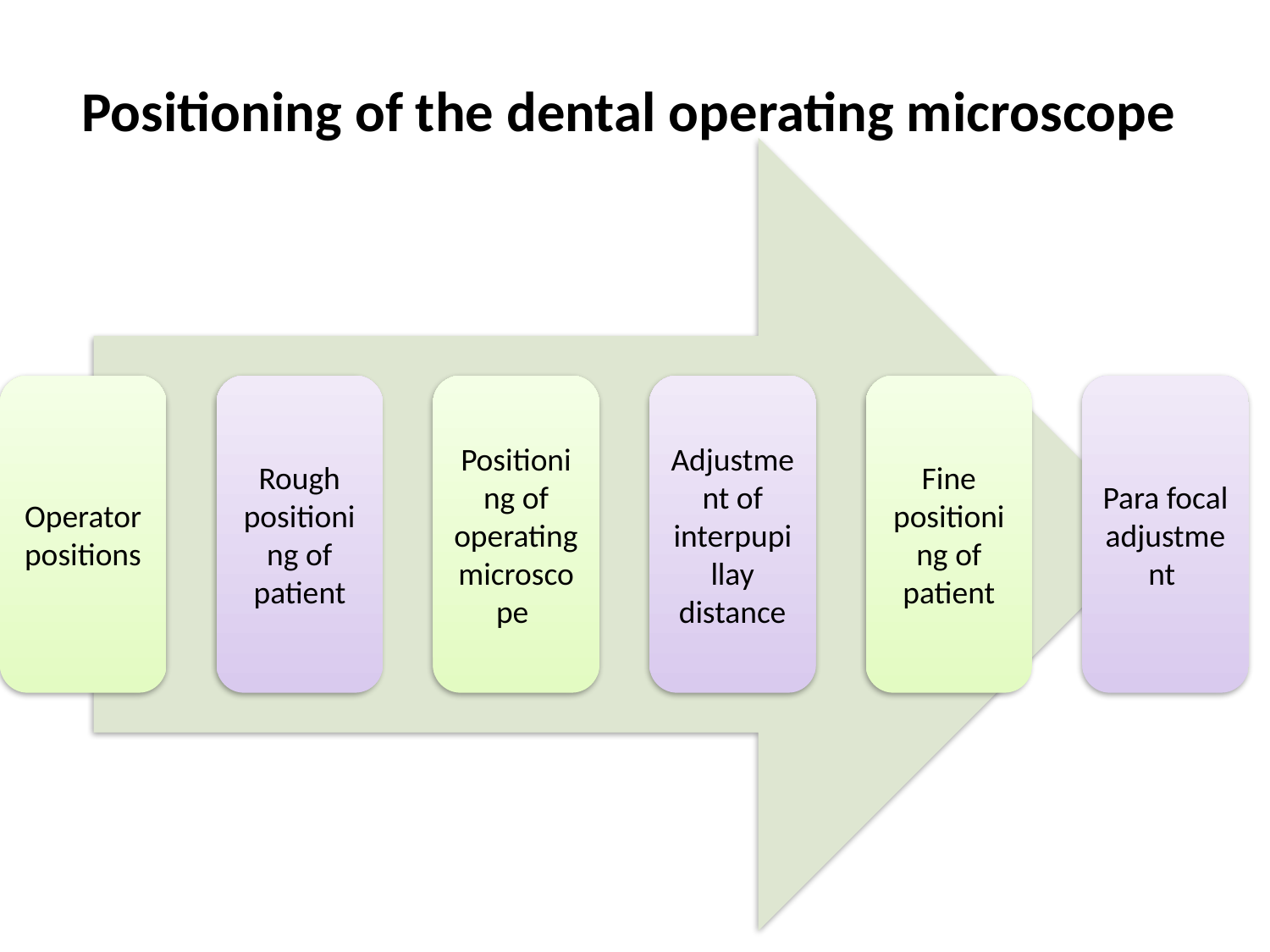

# Positioning of the dental operating microscope
Operator positions
Rough positioning of patient
Positioning of operating microscope
Adjustment of interpupillay distance
Fine positioning of patient
Para focal adjustment